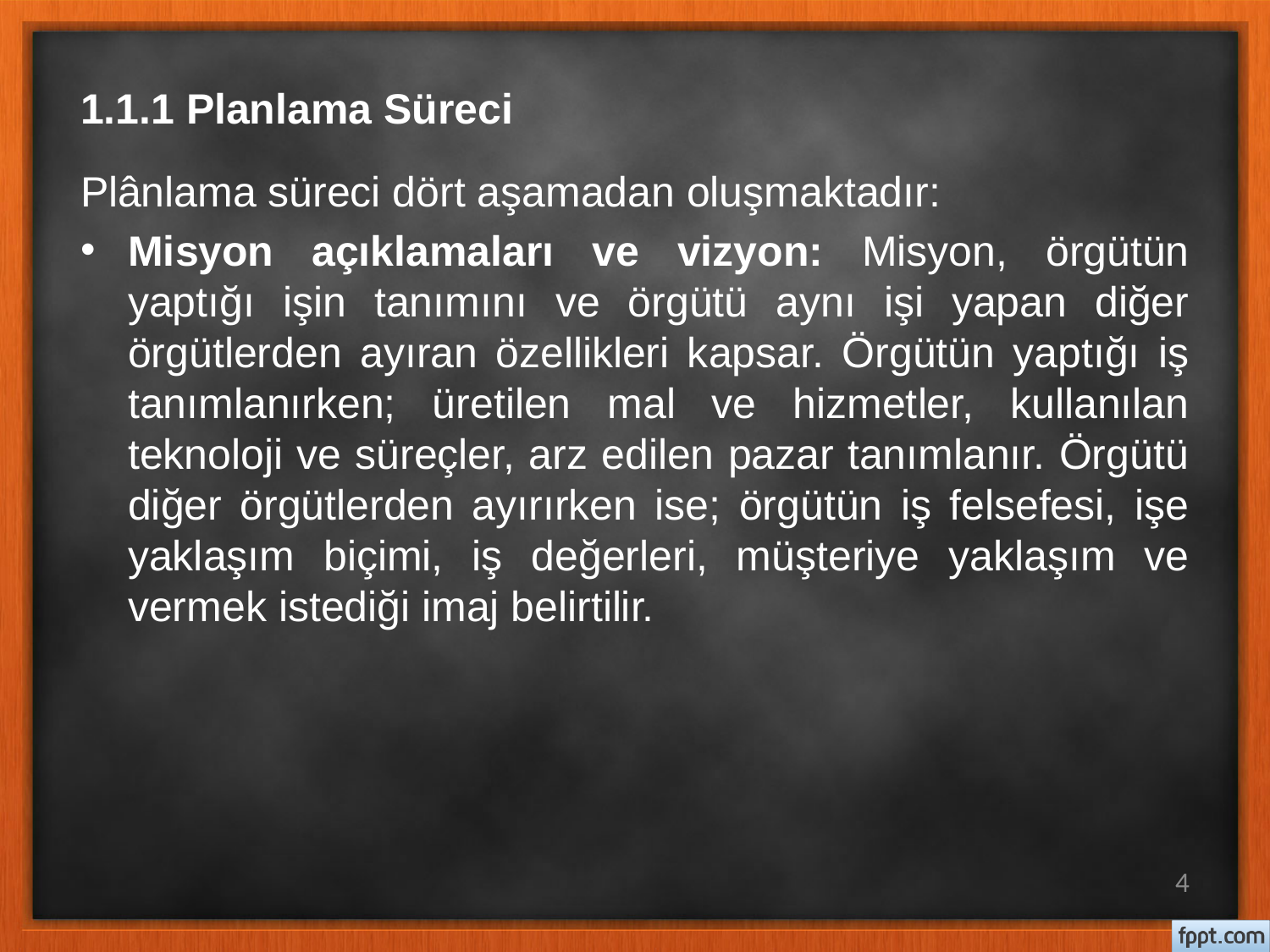

# 1.1.1 Planlama Süreci
Plânlama süreci dört aşamadan oluşmaktadır:
Misyon açıklamaları ve vizyon: Misyon, örgütün yaptığı işin tanımını ve örgütü aynı işi yapan diğer örgütlerden ayıran özellikleri kapsar. Örgütün yaptığı iş tanımlanırken; üretilen mal ve hizmetler, kullanılan teknoloji ve süreçler, arz edilen pazar tanımlanır. Örgütü diğer örgütlerden ayırırken ise; örgütün iş felsefesi, işe yaklaşım biçimi, iş değerleri, müşteriye yaklaşım ve vermek istediği imaj belirtilir.
4